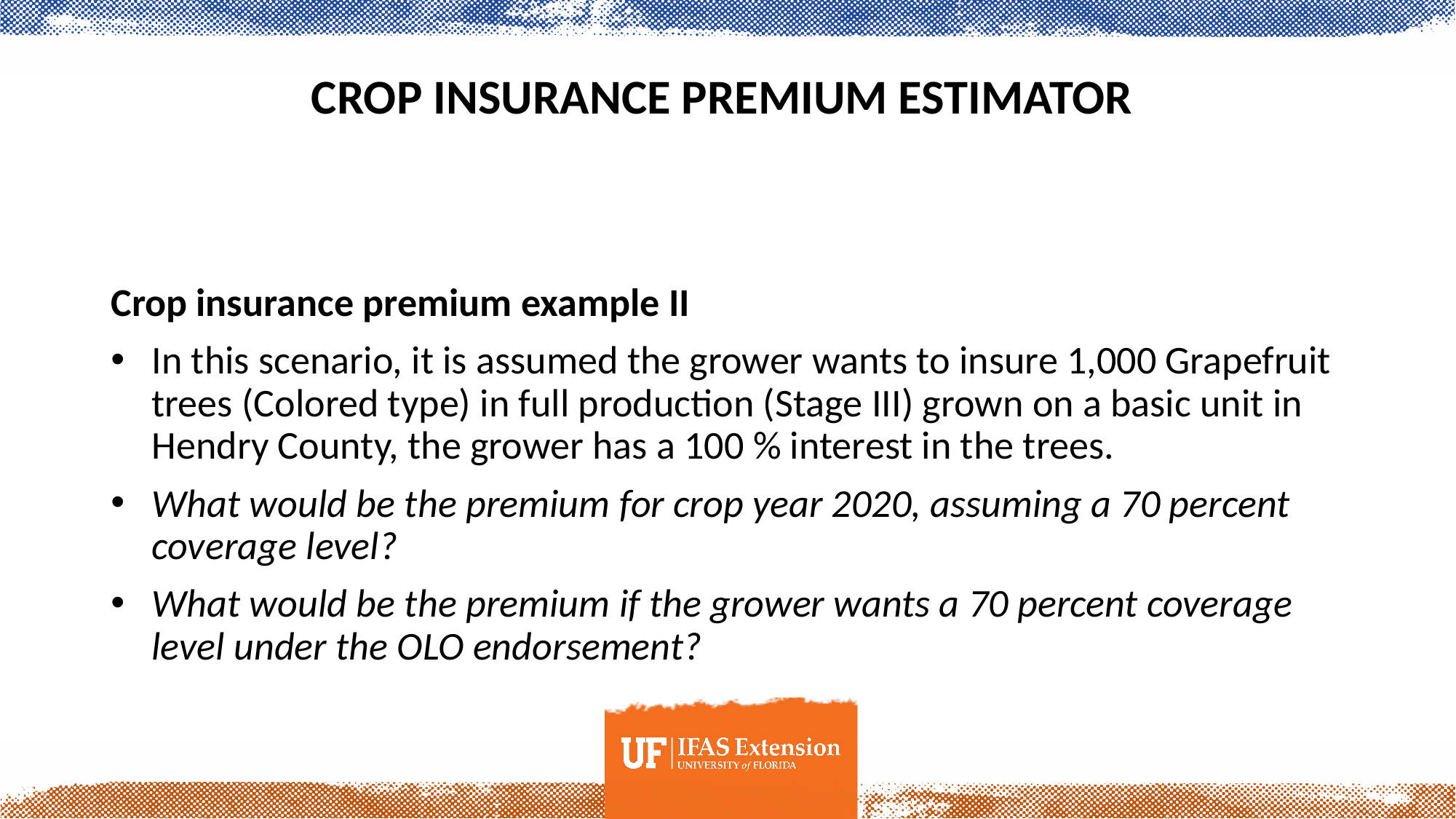

# Crop Insurance Premium Estimator

Crop insurance premium example II
In this scenario, it is assumed the grower wants to insure 1,000 Grapefruit trees (Colored type) in full production (Stage III) grown on a basic unit in Hendry County, the grower has a 100 % interest in the trees.
What would be the premium for crop year 2020, assuming a 70 percent coverage level?
What would be the premium if the grower wants a 70 percent coverage level under the OLO endorsement?